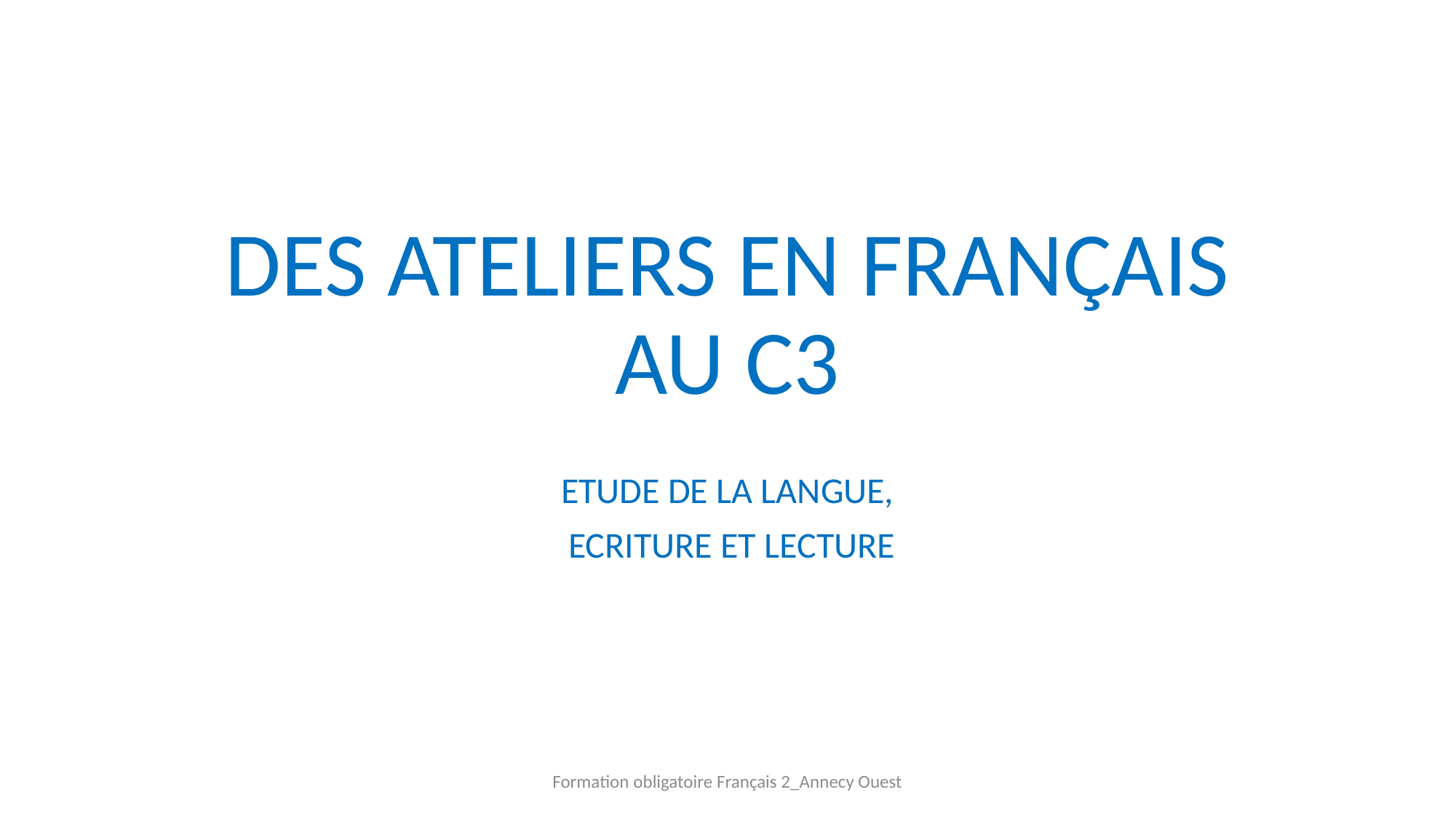

# DES ATELIERS EN FRANÇAIS AU C3
ETUDE DE LA LANGUE,
 ECRITURE ET LECTURE
Formation obligatoire Français 2_Annecy Ouest